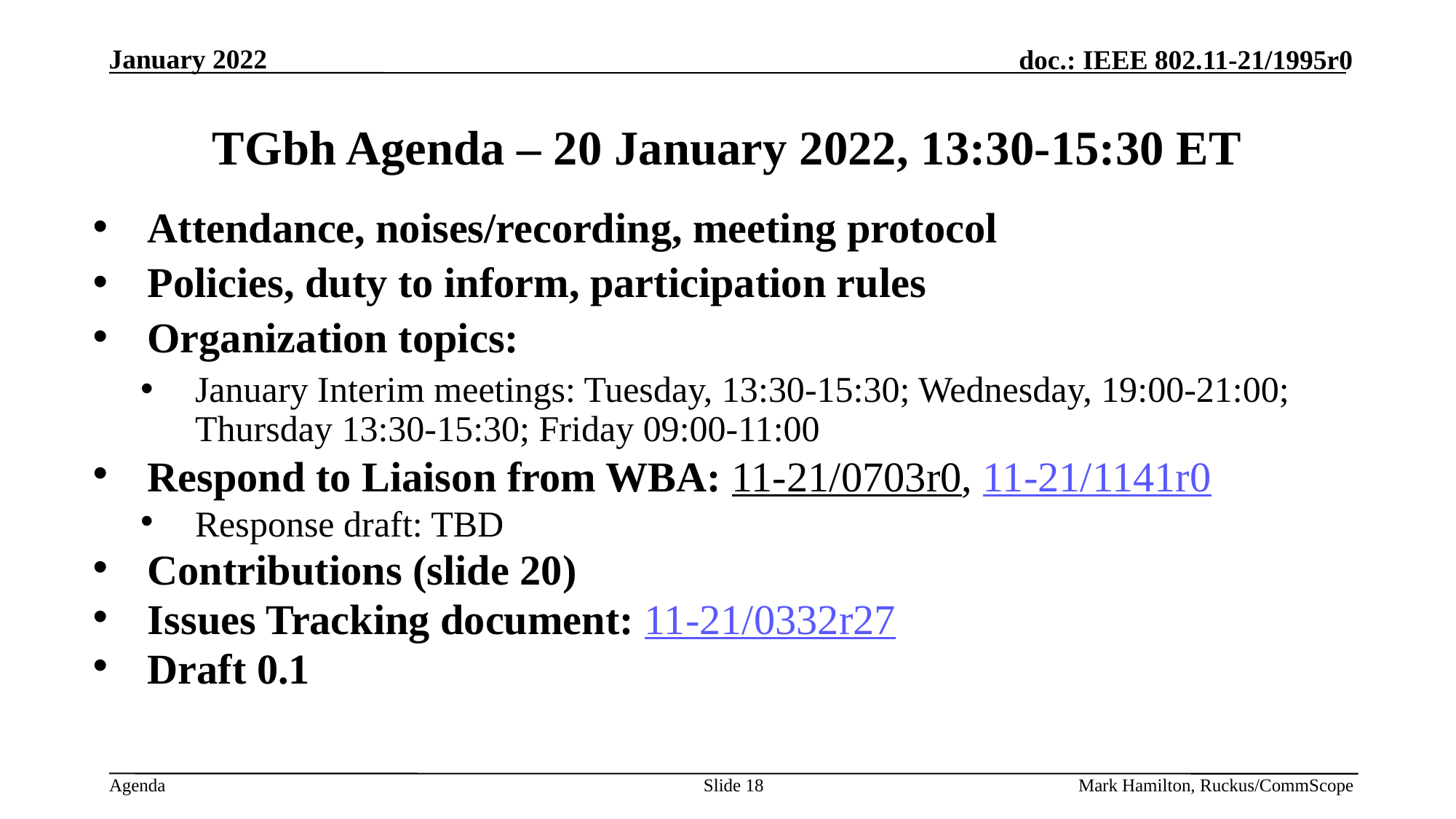

# TGbh Agenda – 20 January 2022, 13:30-15:30 ET
Attendance, noises/recording, meeting protocol
Policies, duty to inform, participation rules
Organization topics:
January Interim meetings: Tuesday, 13:30-15:30; Wednesday, 19:00-21:00; Thursday 13:30-15:30; Friday 09:00-11:00
Respond to Liaison from WBA: 11-21/0703r0, 11-21/1141r0
Response draft: TBD
Contributions (slide 20)
Issues Tracking document: 11-21/0332r27
Draft 0.1

Slide 18